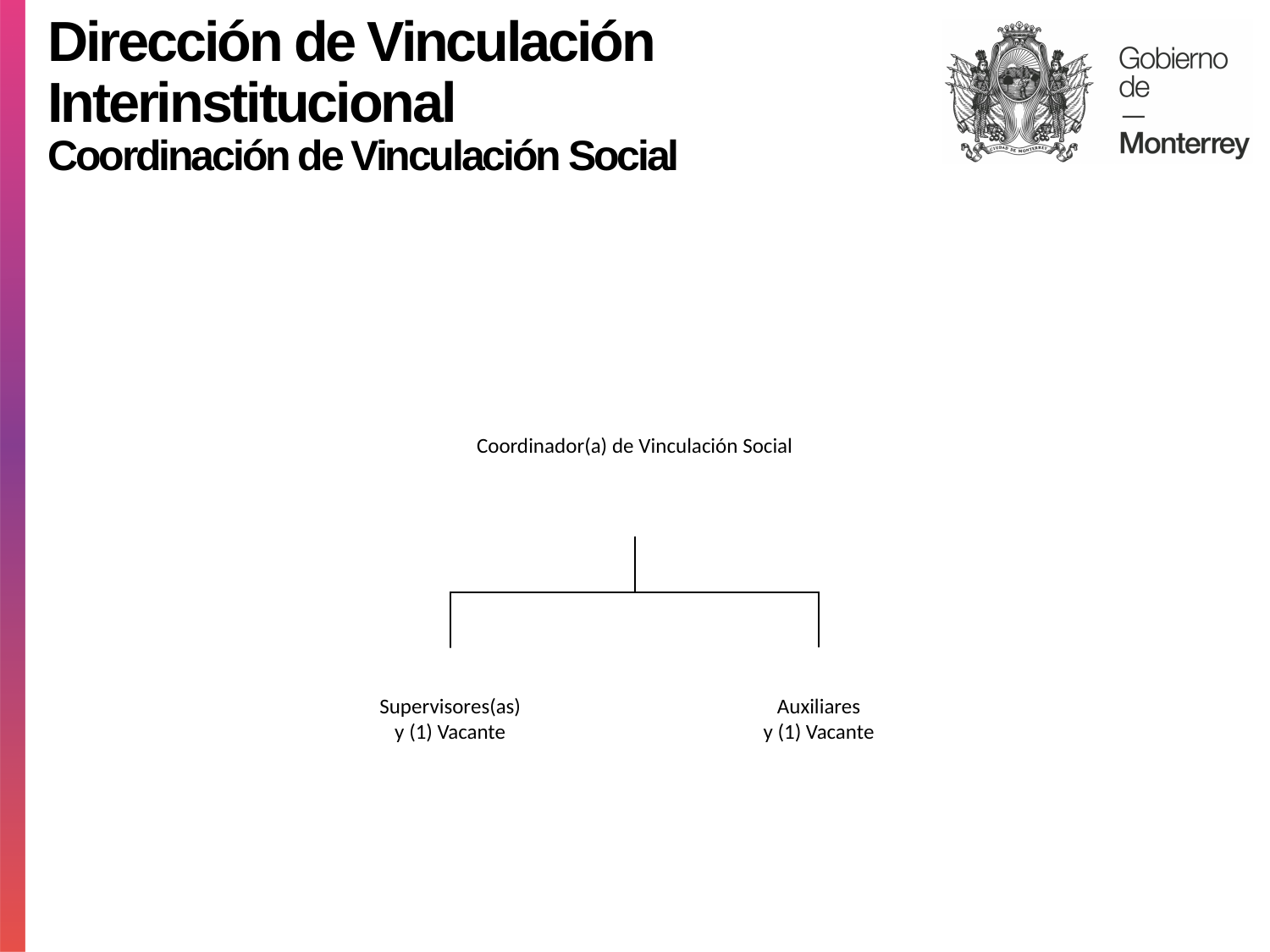

Dirección de Vinculación Interinstitucional
Coordinación de Vinculación Social

Coordinador(a) de Vinculación Social
Supervisores(as)
y (1) Vacante
Auxiliares
y (1) Vacante